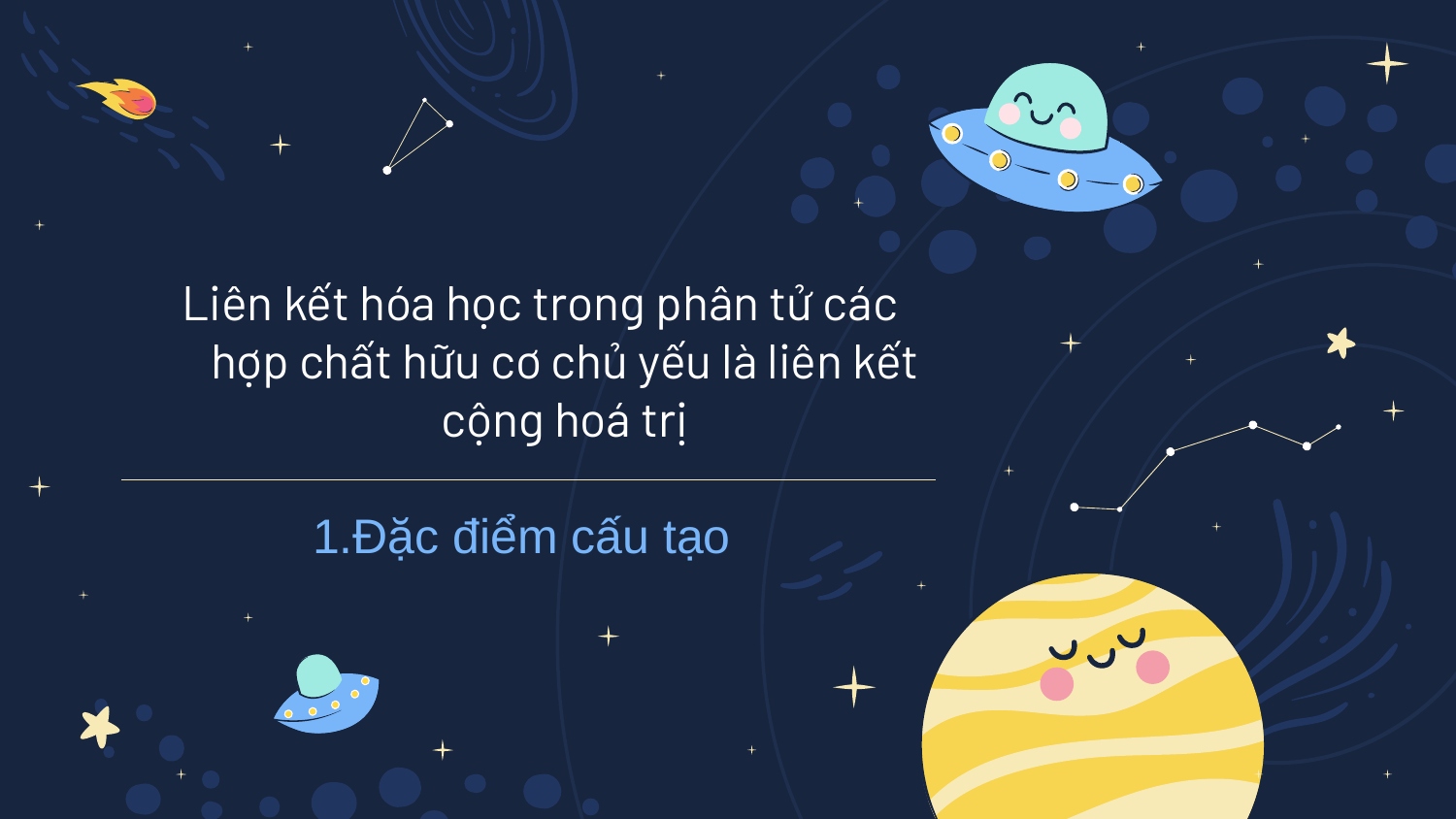

Liên kết hóa học trong phân tử các hợp chất hữu cơ chủ yếu là liên kết cộng hoá trị

# 1.Đặc điểm cấu tạo